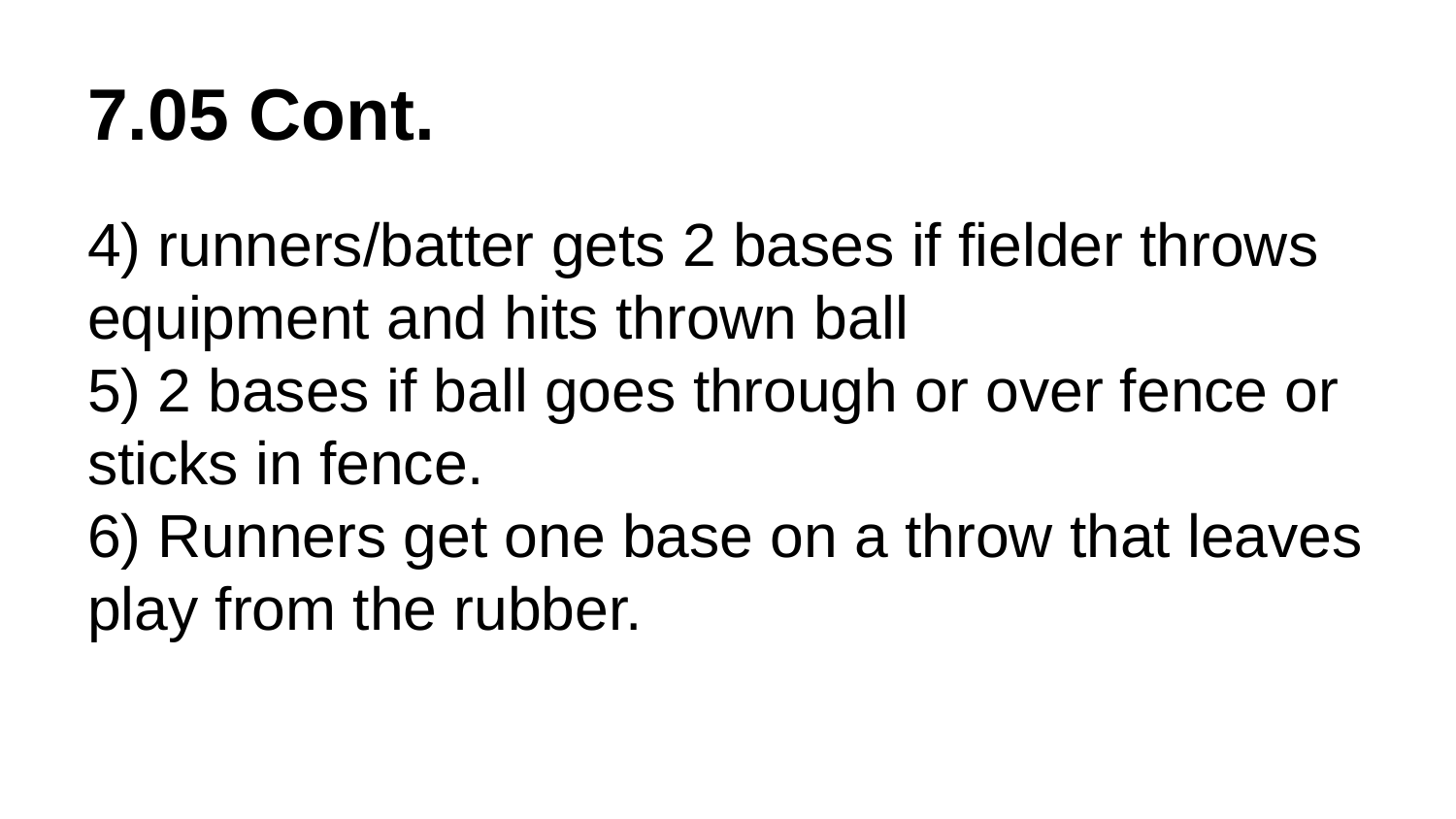

# 7.05 Cont.
4) runners/batter gets 2 bases if fielder throws equipment and hits thrown ball
5) 2 bases if ball goes through or over fence or sticks in fence.
6) Runners get one base on a throw that leaves play from the rubber.